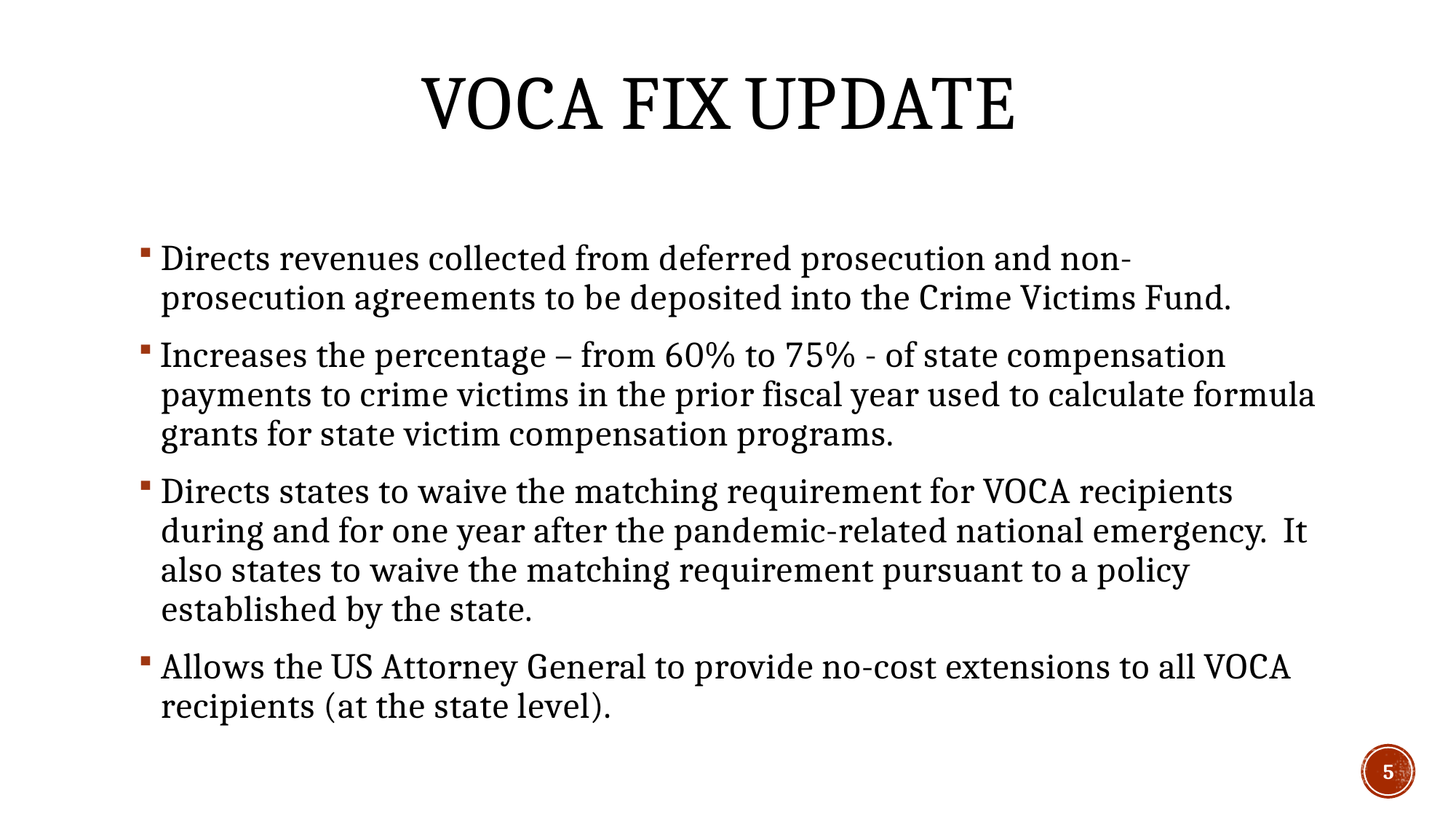

# VOCA Fix Update
Directs revenues collected from deferred prosecution and non-prosecution agreements to be deposited into the Crime Victims Fund.
Increases the percentage – from 60% to 75% - of state compensation payments to crime victims in the prior fiscal year used to calculate formula grants for state victim compensation programs.
Directs states to waive the matching requirement for VOCA recipients during and for one year after the pandemic-related national emergency.  It also states to waive the matching requirement pursuant to a policy established by the state.
Allows the US Attorney General to provide no-cost extensions to all VOCA recipients (at the state level).
5